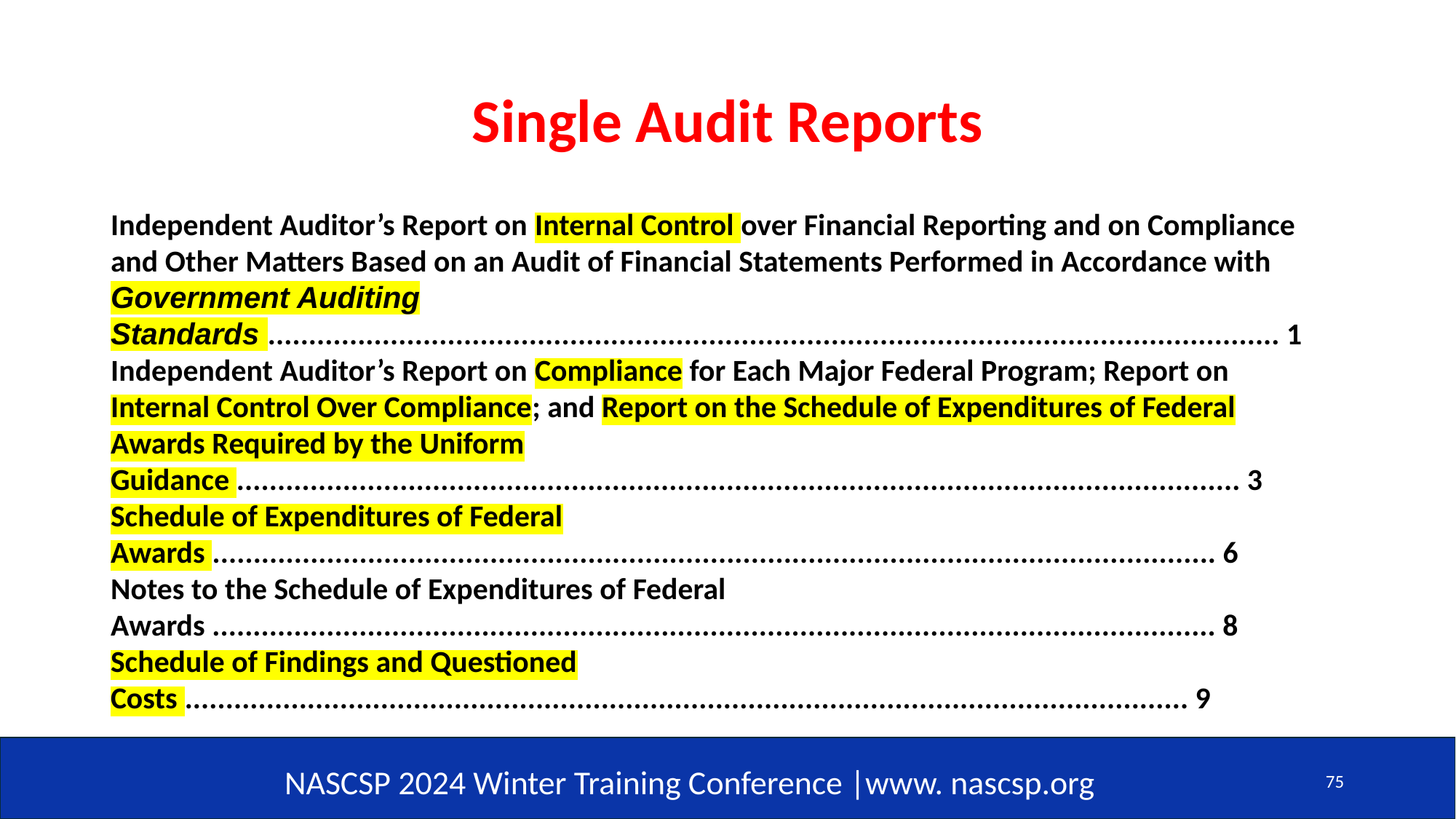

# Single Audit Reports
Independent Auditor’s Report on Internal Control over Financial Reporting and on Compliance
and Other Matters Based on an Audit of Financial Statements Performed in Accordance with
Government Auditing Standards ............................................................................................................................ 1
Independent Auditor’s Report on Compliance for Each Major Federal Program; Report on
Internal Control Over Compliance; and Report on the Schedule of Expenditures of Federal
Awards Required by the Uniform Guidance ........................................................................................................................... 3
Schedule of Expenditures of Federal Awards ........................................................................................................................... 6
Notes to the Schedule of Expenditures of Federal Awards ........................................................................................................................... 8
Schedule of Findings and Questioned Costs ........................................................................................................................... 9
75